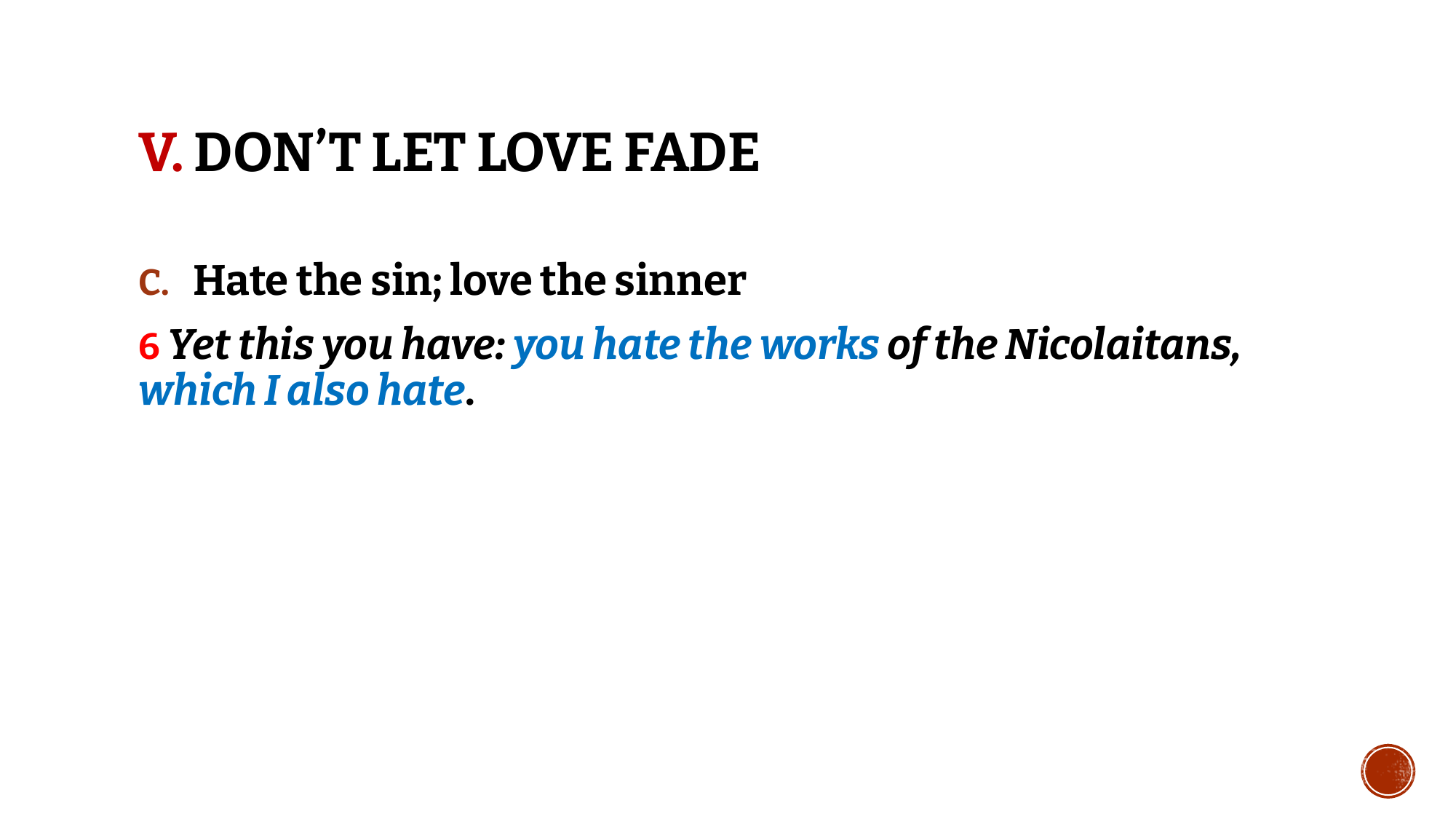

# V. Don’t Let Love Fade
Hate the sin; love the sinner
6 Yet this you have: you hate the works of the Nicolaitans, which I also hate.